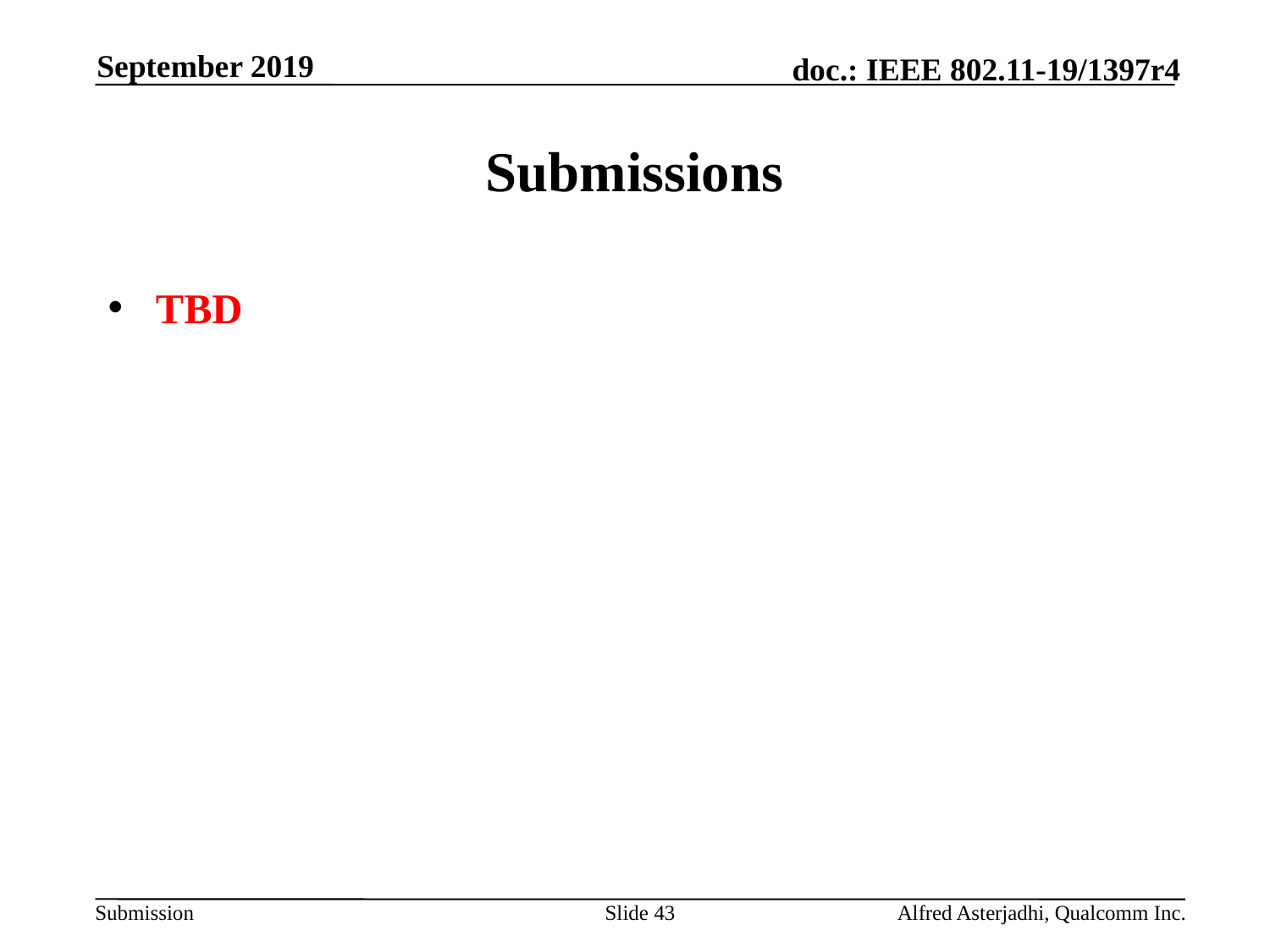

September 2019
# Submissions
TBD
Slide 43
Alfred Asterjadhi, Qualcomm Inc.